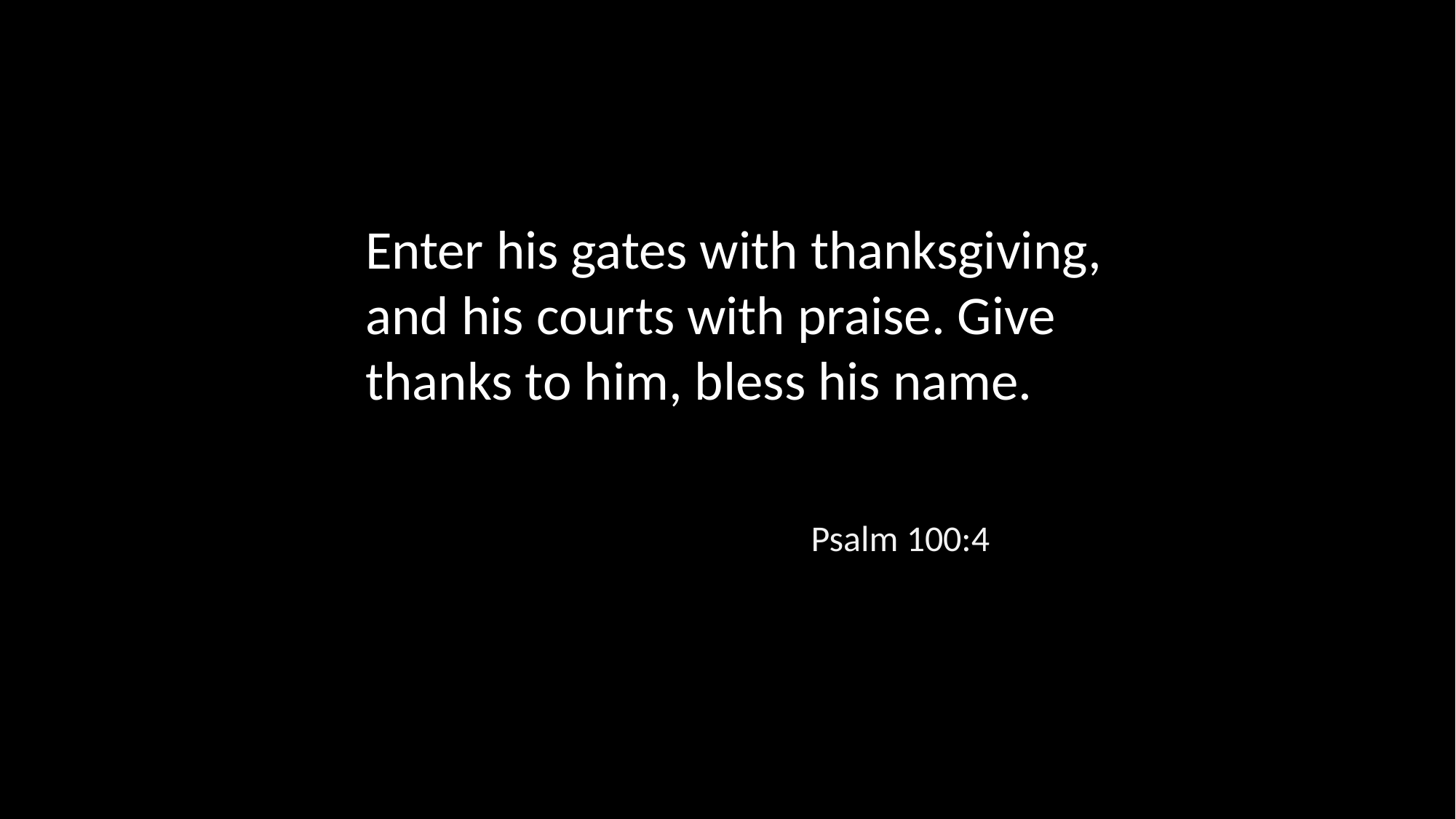

Enter his gates with thanksgiving, and his courts with praise. Give thanks to him, bless his name.
Psalm 100:4